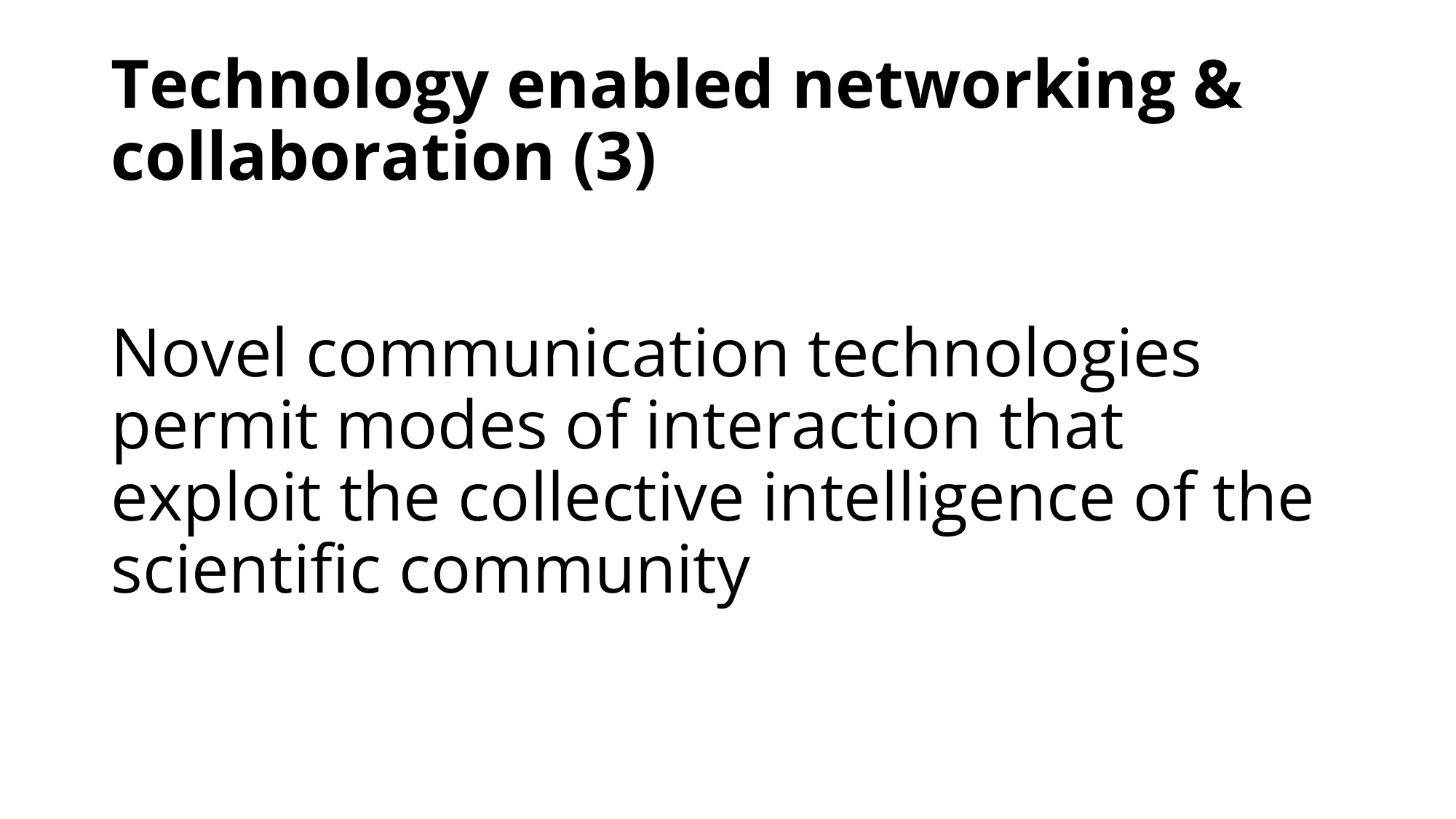

# Technology enabled networking & collaboration (3)

Novel communication technologies permit modes of interaction that exploit the collective intelligence of the scientific community